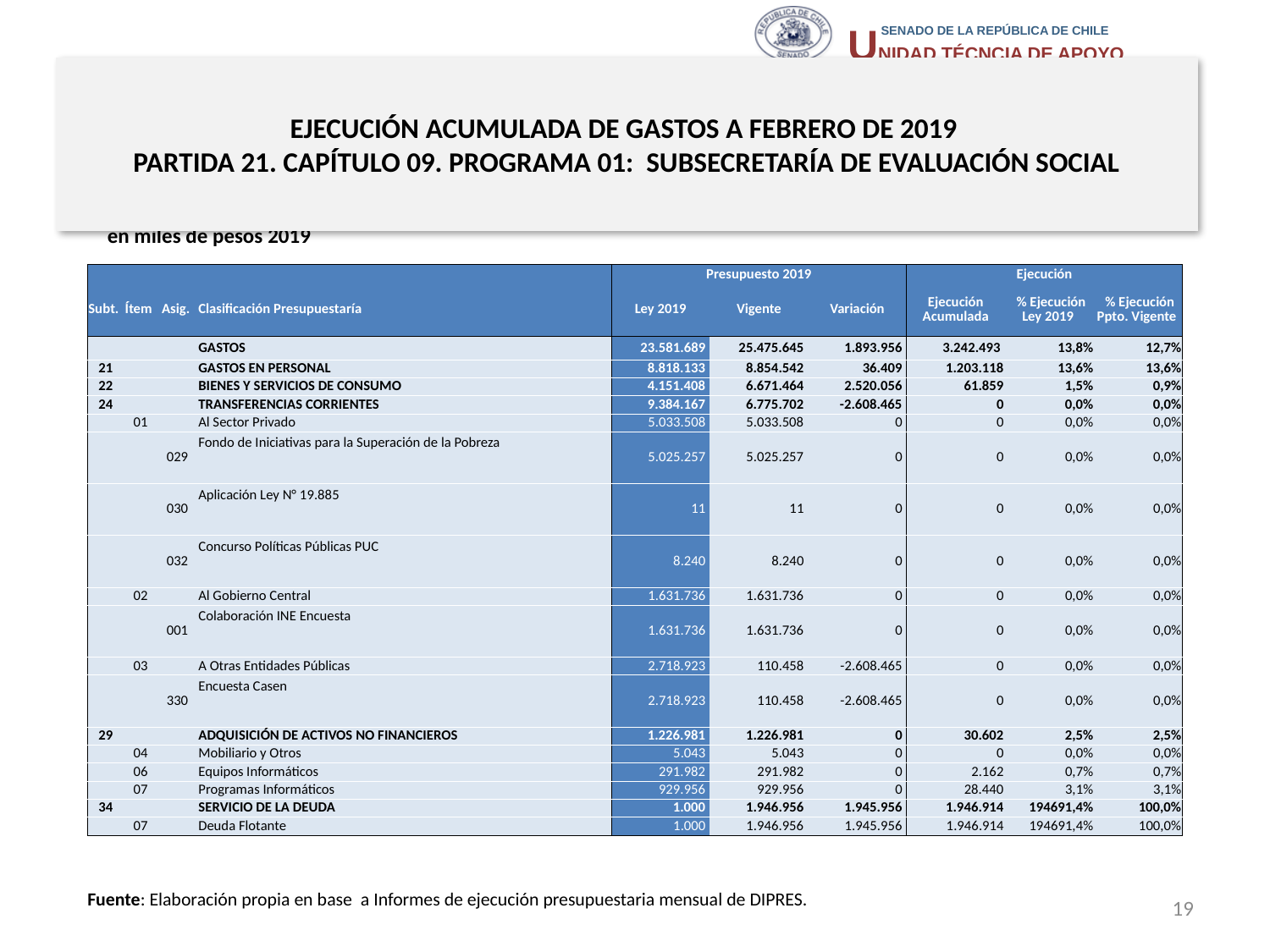

# EJECUCIÓN ACUMULADA DE GASTOS A FEBRERO DE 2019 PARTIDA 21. CAPÍTULO 09. PROGRAMA 01:  SUBSECRETARÍA DE EVALUACIÓN SOCIAL
en miles de pesos 2019
|  |  |  |  | Presupuesto 2019 |  |  | Ejecución |  |  |
| --- | --- | --- | --- | --- | --- | --- | --- | --- | --- |
| Subt. | Ítem | Asig. | Clasificación Presupuestaría | Ley 2019 | Vigente | Variación | Ejecución Acumulada | % Ejecución Ley 2019 | % Ejecución Ppto. Vigente |
|  |  |  | GASTOS | 23.581.689 | 25.475.645 | 1.893.956 | 3.242.493 | 13,8% | 12,7% |
| 21 |  |  | GASTOS EN PERSONAL | 8.818.133 | 8.854.542 | 36.409 | 1.203.118 | 13,6% | 13,6% |
| 22 |  |  | BIENES Y SERVICIOS DE CONSUMO | 4.151.408 | 6.671.464 | 2.520.056 | 61.859 | 1,5% | 0,9% |
| 24 |  |  | TRANSFERENCIAS CORRIENTES | 9.384.167 | 6.775.702 | -2.608.465 | 0 | 0,0% | 0,0% |
|  | 01 |  | Al Sector Privado | 5.033.508 | 5.033.508 | 0 | 0 | 0,0% | 0,0% |
|  |  | 029 | Fondo de Iniciativas para la Superación de la Pobreza | 5.025.257 | 5.025.257 | 0 | 0 | 0,0% | 0,0% |
|  |  | 030 | Aplicación Ley N° 19.885 | 11 | 11 | 0 | 0 | 0,0% | 0,0% |
|  |  | 032 | Concurso Políticas Públicas PUC | 8.240 | 8.240 | 0 | 0 | 0,0% | 0,0% |
|  | 02 |  | Al Gobierno Central | 1.631.736 | 1.631.736 | 0 | 0 | 0,0% | 0,0% |
|  |  | 001 | Colaboración INE Encuesta | 1.631.736 | 1.631.736 | 0 | 0 | 0,0% | 0,0% |
|  | 03 |  | A Otras Entidades Públicas | 2.718.923 | 110.458 | -2.608.465 | 0 | 0,0% | 0,0% |
|  |  | 330 | Encuesta Casen | 2.718.923 | 110.458 | -2.608.465 | 0 | 0,0% | 0,0% |
| 29 |  |  | ADQUISICIÓN DE ACTIVOS NO FINANCIEROS | 1.226.981 | 1.226.981 | 0 | 30.602 | 2,5% | 2,5% |
|  | 04 |  | Mobiliario y Otros | 5.043 | 5.043 | 0 | 0 | 0,0% | 0,0% |
|  | 06 |  | Equipos Informáticos | 291.982 | 291.982 | 0 | 2.162 | 0,7% | 0,7% |
|  | 07 |  | Programas Informáticos | 929.956 | 929.956 | 0 | 28.440 | 3,1% | 3,1% |
| 34 |  |  | SERVICIO DE LA DEUDA | 1.000 | 1.946.956 | 1.945.956 | 1.946.914 | 194691,4% | 100,0% |
|  | 07 |  | Deuda Flotante | 1.000 | 1.946.956 | 1.945.956 | 1.946.914 | 194691,4% | 100,0% |
Fuente: Elaboración propia en base  a Informes de ejecución presupuestaria mensual de DIPRES.
19